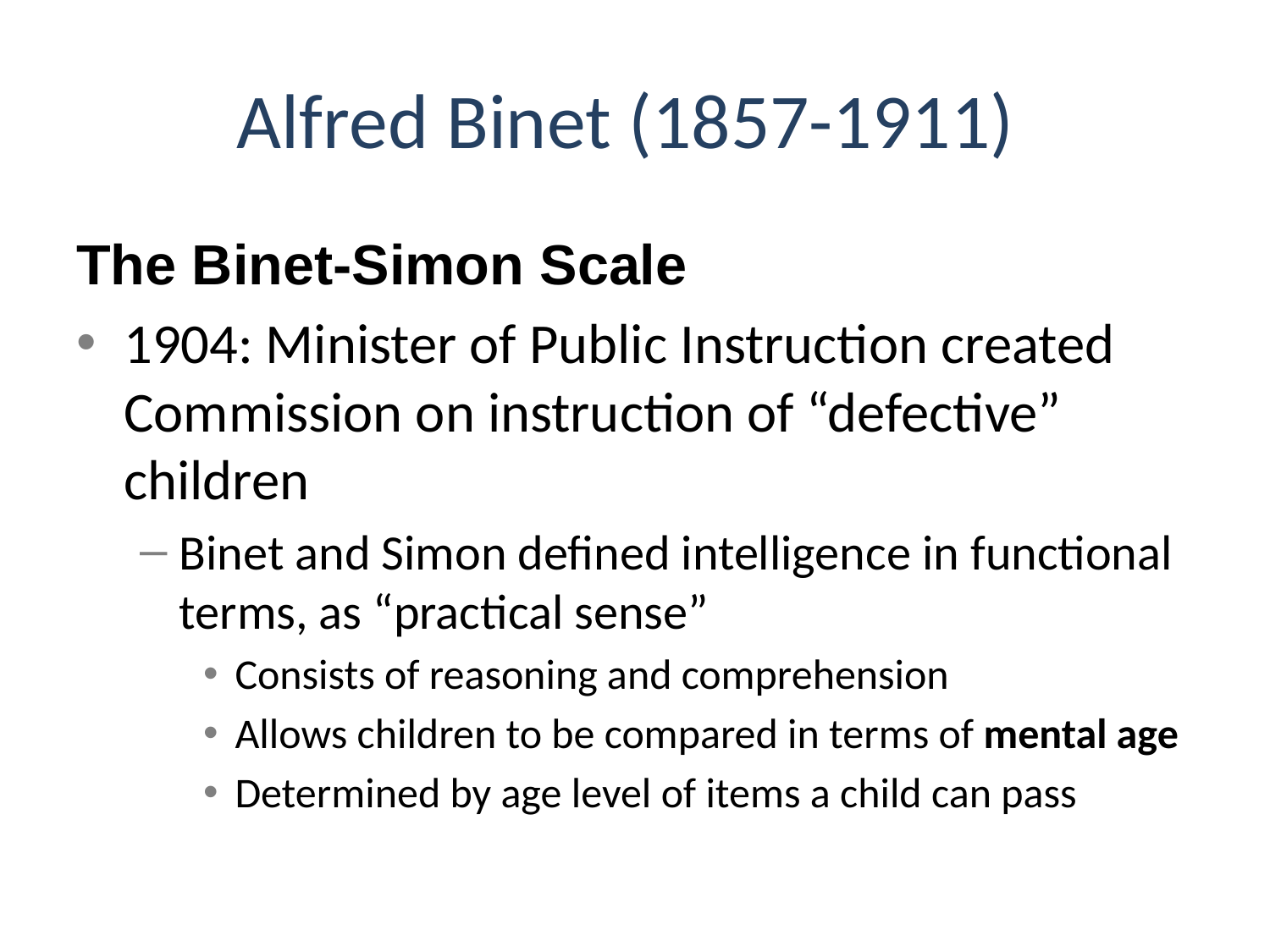

# Alfred Binet (1857-1911)
The Binet-Simon Scale
1904: Minister of Public Instruction created Commission on instruction of “defective” children
Binet and Simon defined intelligence in functional terms, as “practical sense”
Consists of reasoning and comprehension
Allows children to be compared in terms of mental age
Determined by age level of items a child can pass